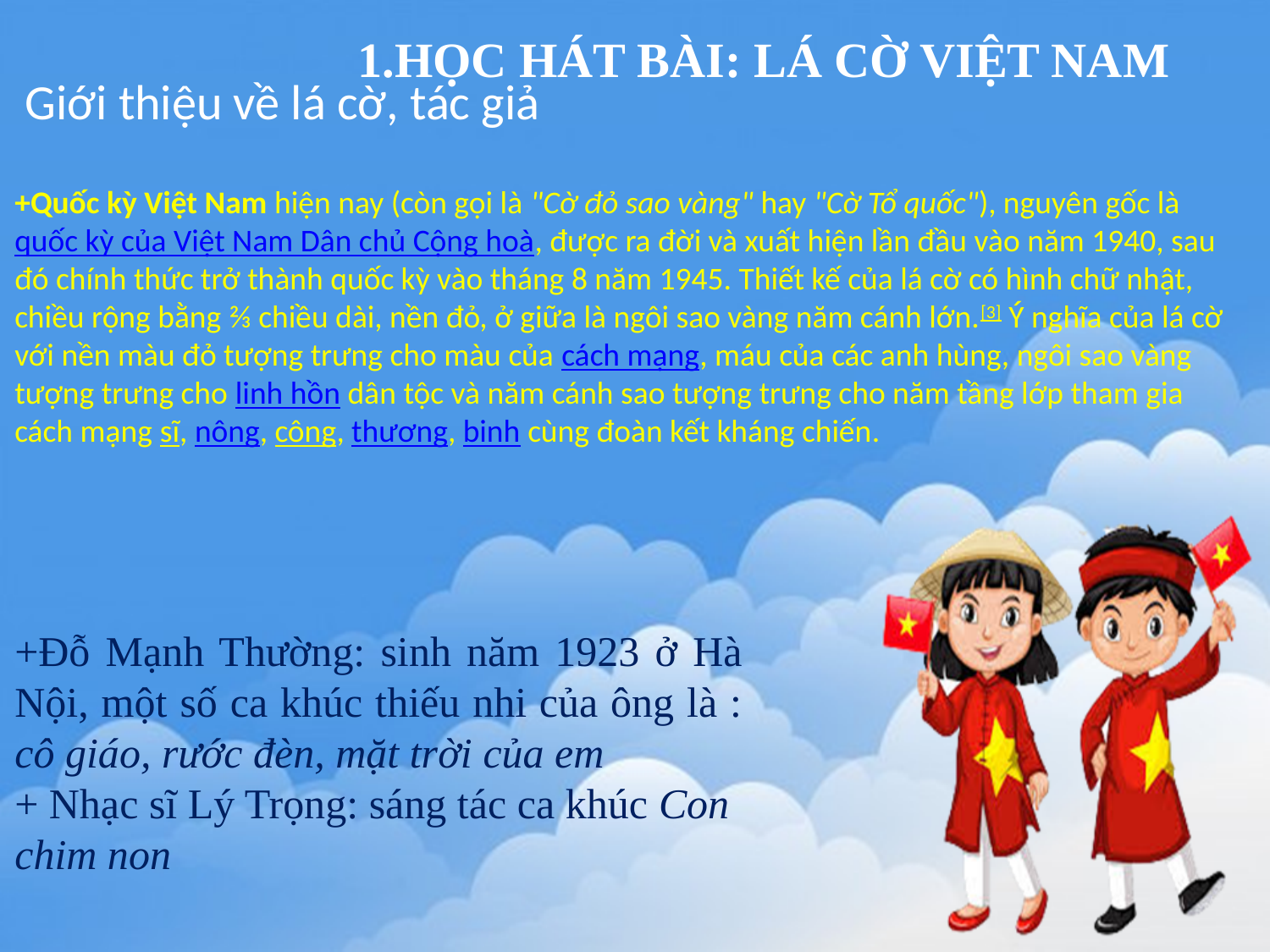

1.HỌC HÁT BÀI: LÁ CỜ VIỆT NAM
Giới thiệu về lá cờ, tác giả
+Quốc kỳ Việt Nam hiện nay (còn gọi là "Cờ đỏ sao vàng" hay "Cờ Tổ quốc"), nguyên gốc là quốc kỳ của Việt Nam Dân chủ Cộng hoà, được ra đời và xuất hiện lần đầu vào năm 1940, sau đó chính thức trở thành quốc kỳ vào tháng 8 năm 1945. Thiết kế của lá cờ có hình chữ nhật, chiều rộng bằng ⅔ chiều dài, nền đỏ, ở giữa là ngôi sao vàng năm cánh lớn.[3] Ý nghĩa của lá cờ với nền màu đỏ tượng trưng cho màu của cách mạng, máu của các anh hùng, ngôi sao vàng tượng trưng cho linh hồn dân tộc và năm cánh sao tượng trưng cho năm tầng lớp tham gia cách mạng sĩ, nông, công, thương, binh cùng đoàn kết kháng chiến.
+Đỗ Mạnh Thường: sinh năm 1923 ở Hà Nội, một số ca khúc thiếu nhi của ông là : cô giáo, rước đèn, mặt trời của em
+ Nhạc sĩ Lý Trọng: sáng tác ca khúc Con chim non